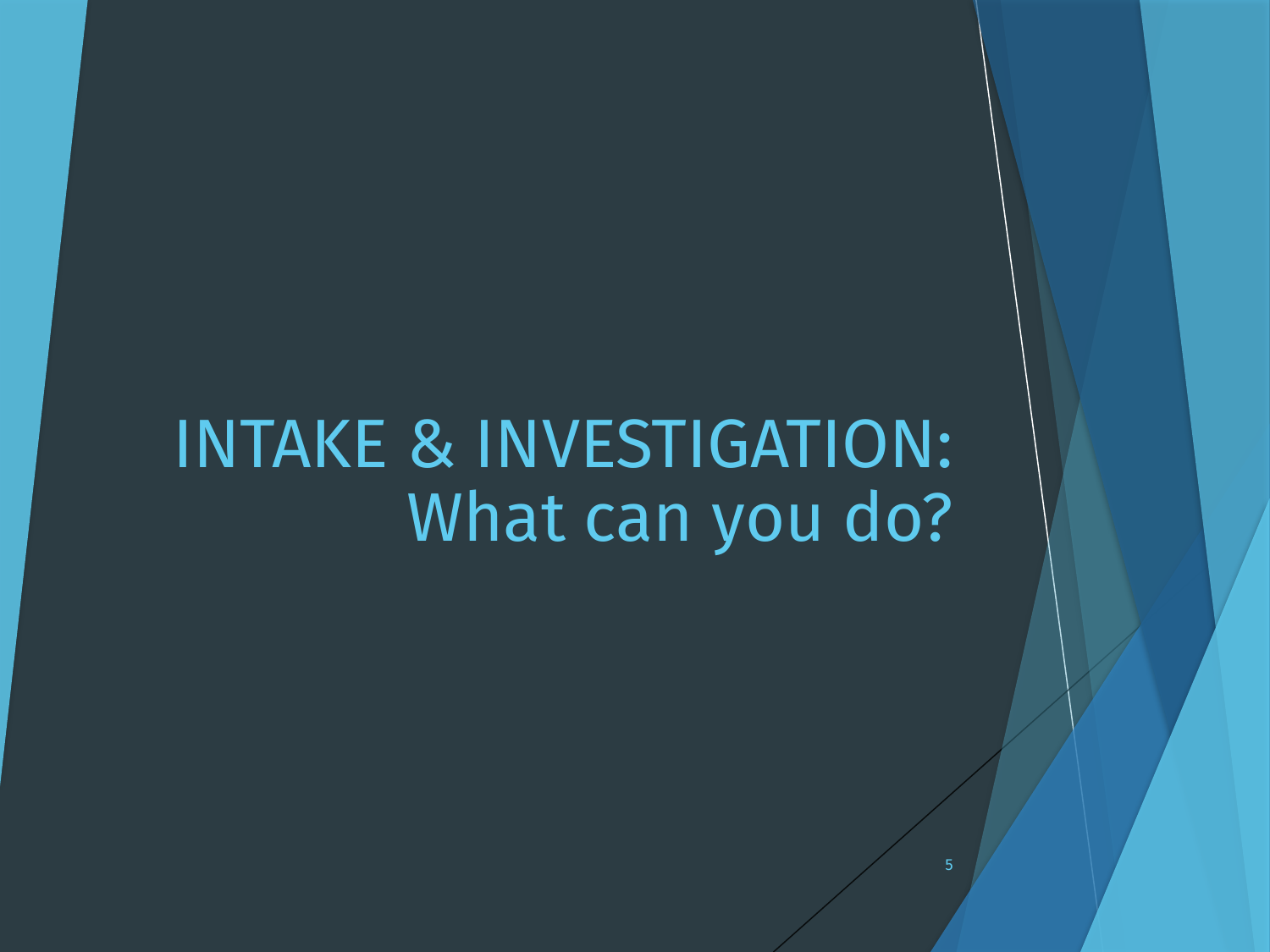

# INTAKE & INVESTIGATION: What can you do?
5